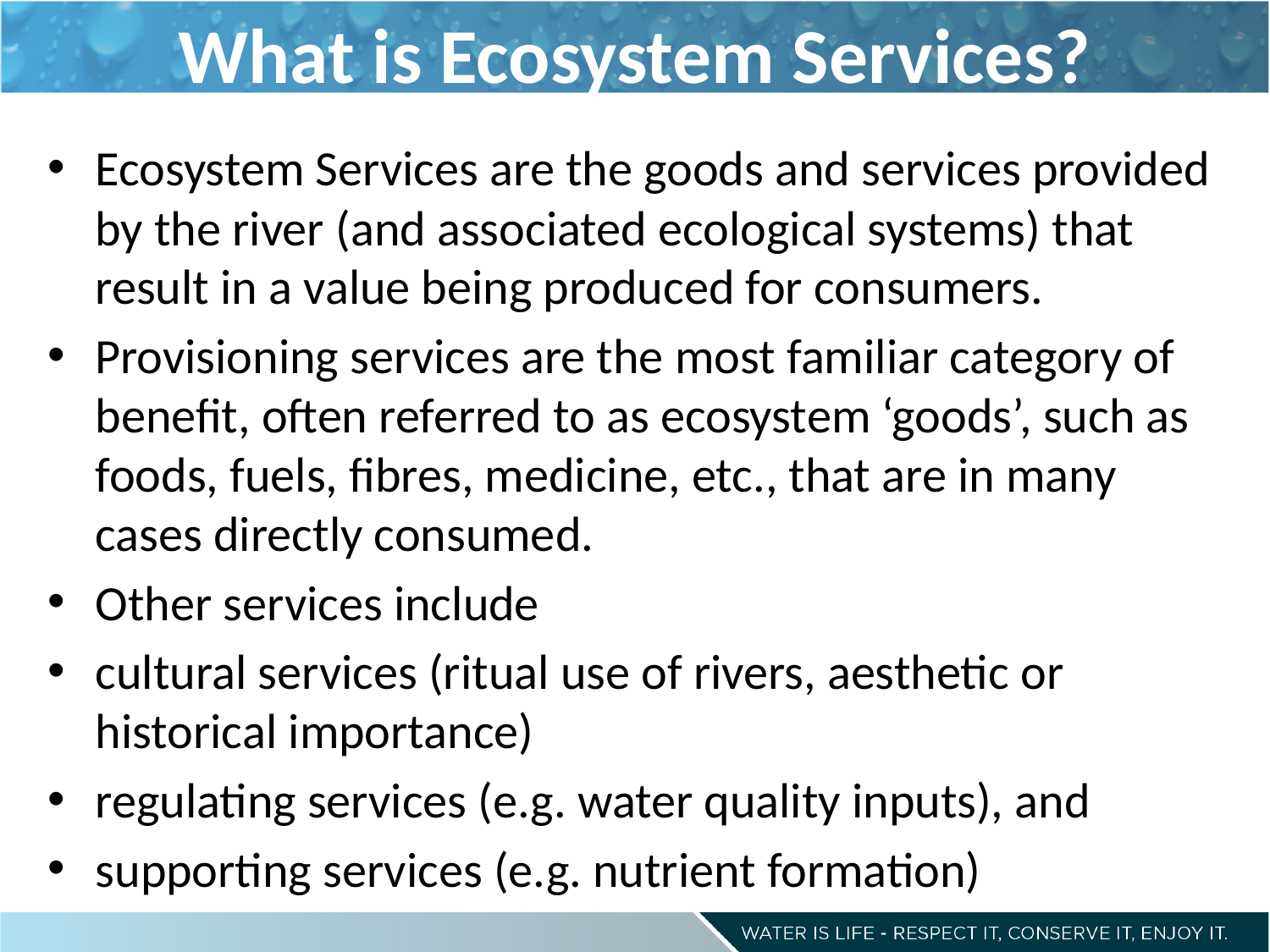

# What is Ecosystem Services?
Ecosystem Services are the goods and services provided by the river (and associated ecological systems) that result in a value being produced for consumers.
Provisioning services are the most familiar category of benefit, often referred to as ecosystem ‘goods’, such as foods, fuels, fibres, medicine, etc., that are in many cases directly consumed.
Other services include
cultural services (ritual use of rivers, aesthetic or historical importance)
regulating services (e.g. water quality inputs), and
supporting services (e.g. nutrient formation)